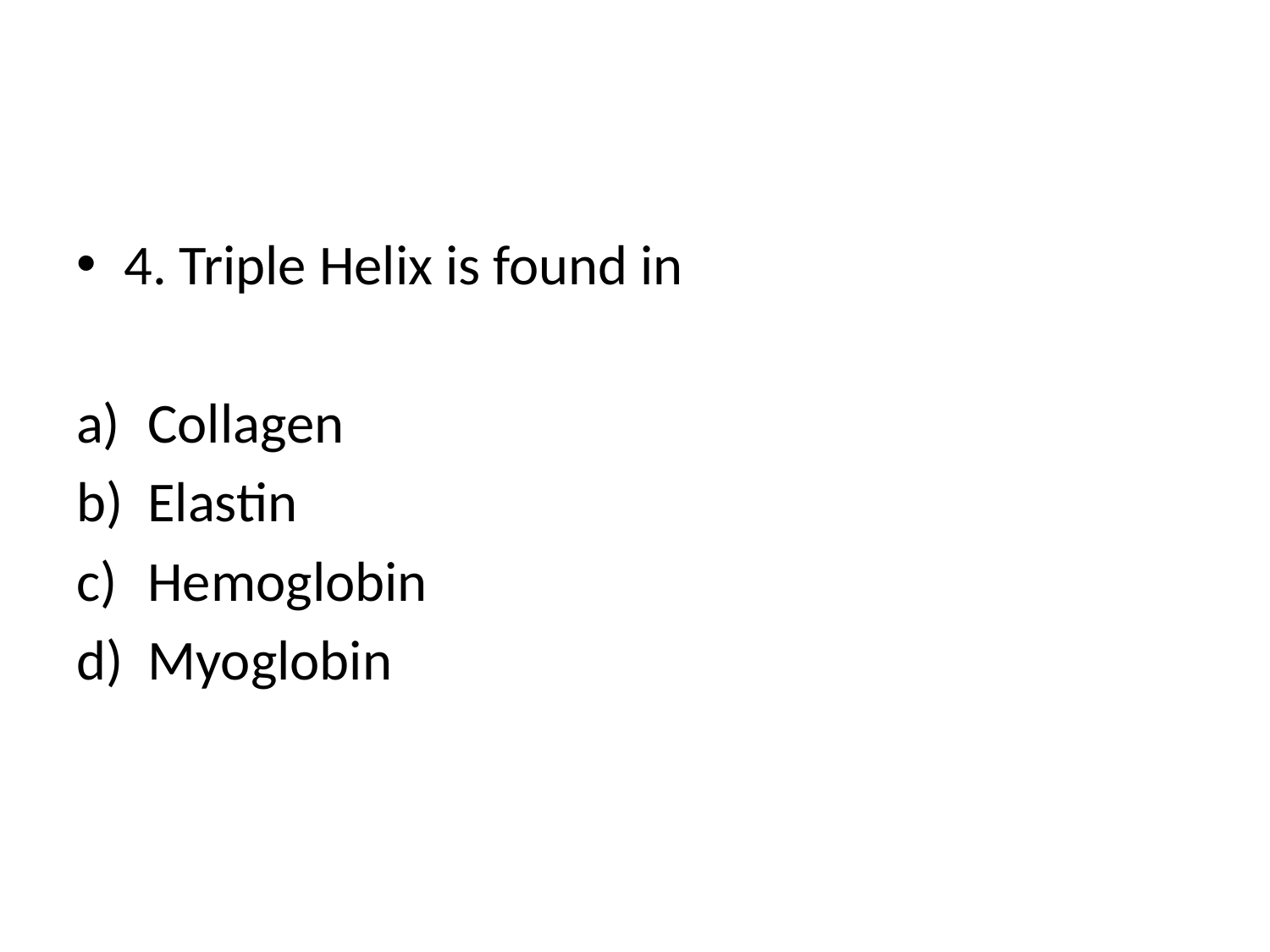

#
4. Triple Helix is found in

Collagen
Elastin
Hemoglobin
Myoglobin